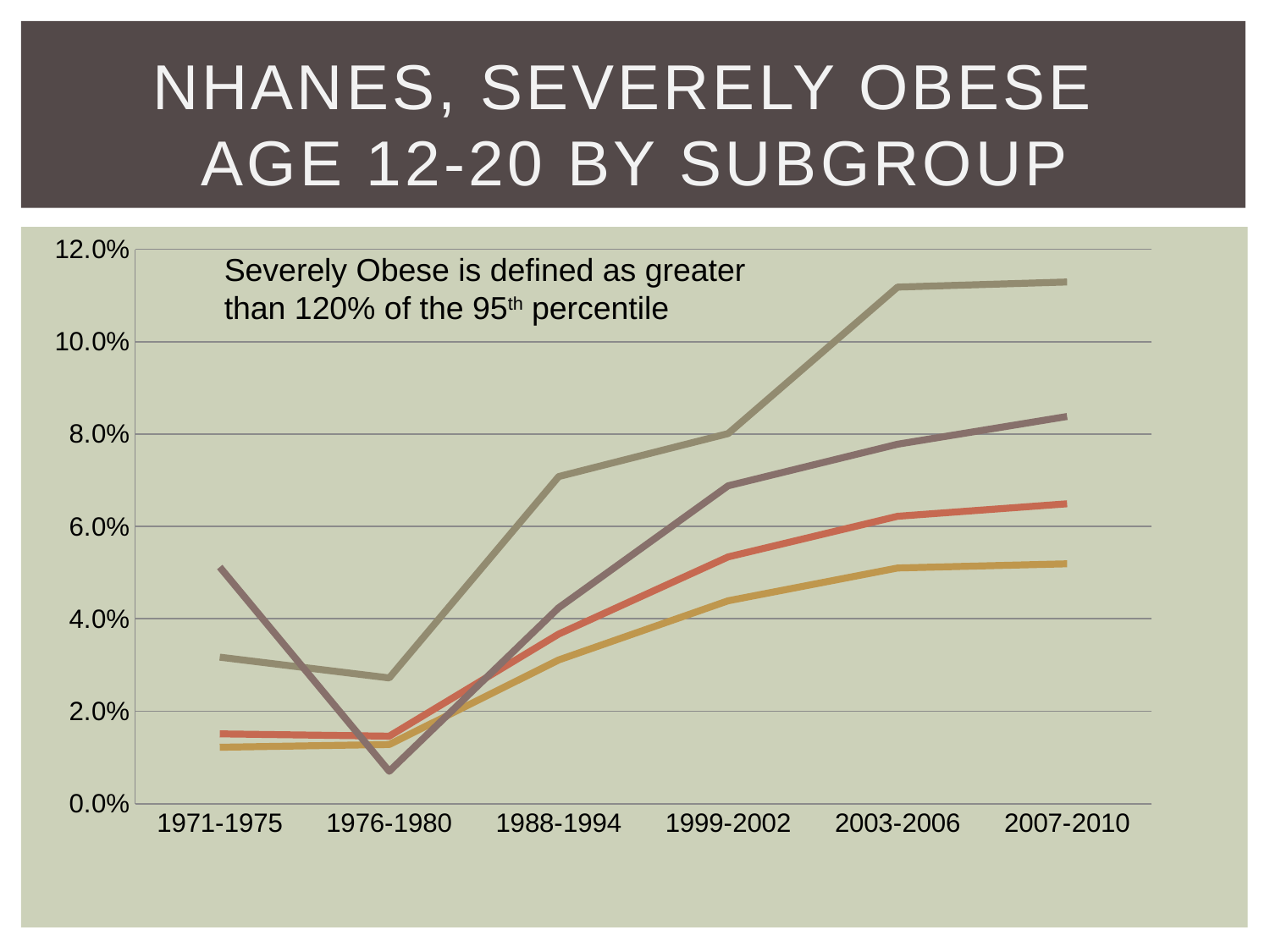

# NHANES, Severely Obese Age 12-20 by Subgroup

### Chart

| Category | All 12-20 | White | Black | Hispanic |
|---|---|---|---|---|
| 1971-1975 | 0.015100000000000002 | 0.012200000000000003 | 0.031700000000000006 | 0.0512 |
| 1976-1980 | 0.014600000000000002 | 0.012800000000000002 | 0.027200000000000005 | 0.007000000000000001 |
| 1988-1994 | 0.0367 | 0.031100000000000003 | 0.0708 | 0.04240000000000001 |
| 1999-2002 | 0.0534 | 0.04390000000000001 | 0.08010000000000002 | 0.0688 |
| 2003-2006 | 0.062200000000000005 | 0.051000000000000004 | 0.1118 | 0.07780000000000001 |
| 2007-2010 | 0.0649 | 0.0519 | 0.1129 | 0.08380000000000011 |
Severely Obese is defined as greater than 120% of the 95th percentile